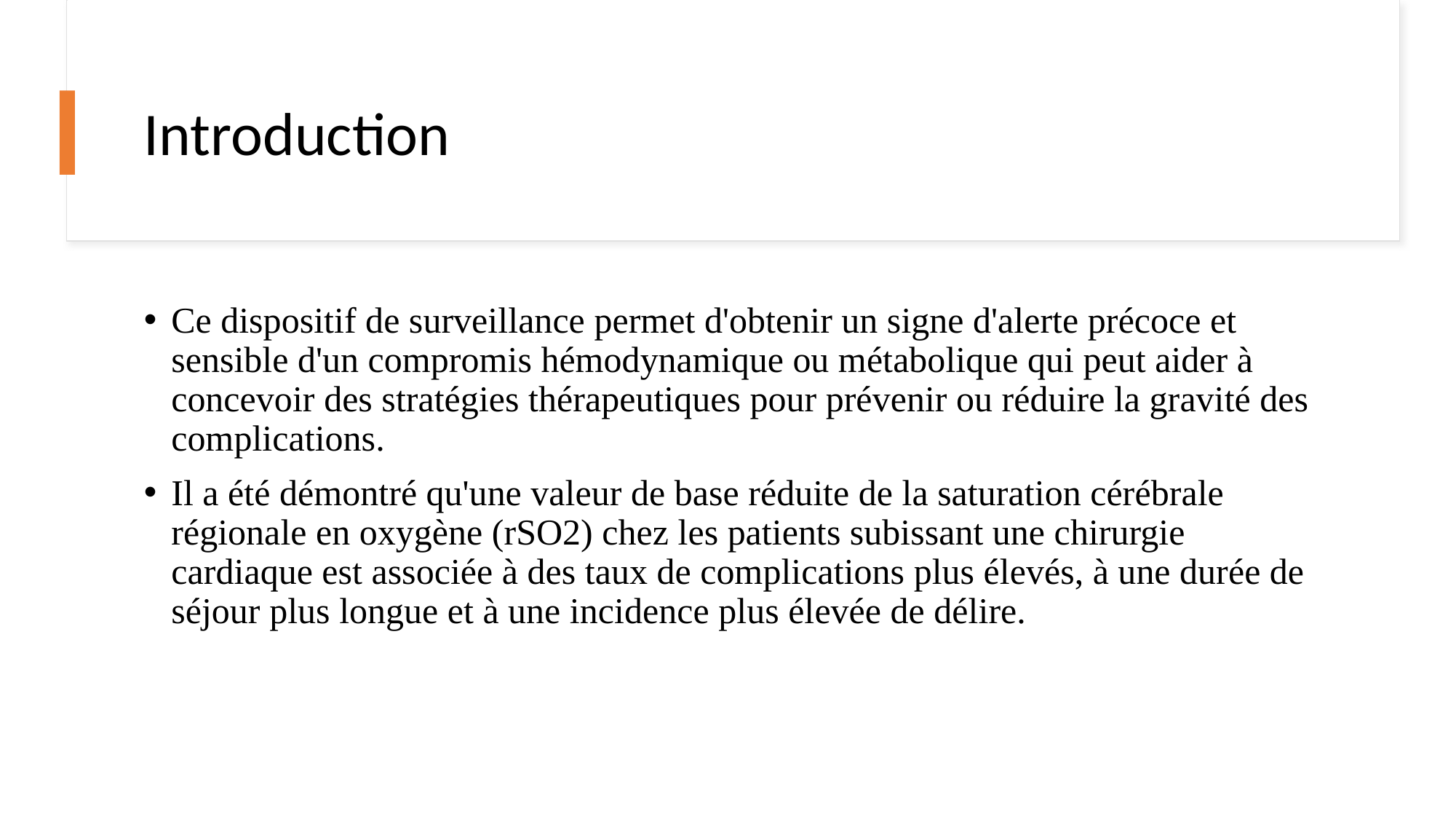

# Introduction

Ce dispositif de surveillance permet d'obtenir un signe d'alerte précoce et sensible d'un compromis hémodynamique ou métabolique qui peut aider à concevoir des stratégies thérapeutiques pour prévenir ou réduire la gravité des complications.
Il a été démontré qu'une valeur de base réduite de la saturation cérébrale régionale en oxygène (rSO2) chez les patients subissant une chirurgie cardiaque est associée à des taux de complications plus élevés, à une durée de séjour plus longue et à une incidence plus élevée de délire.